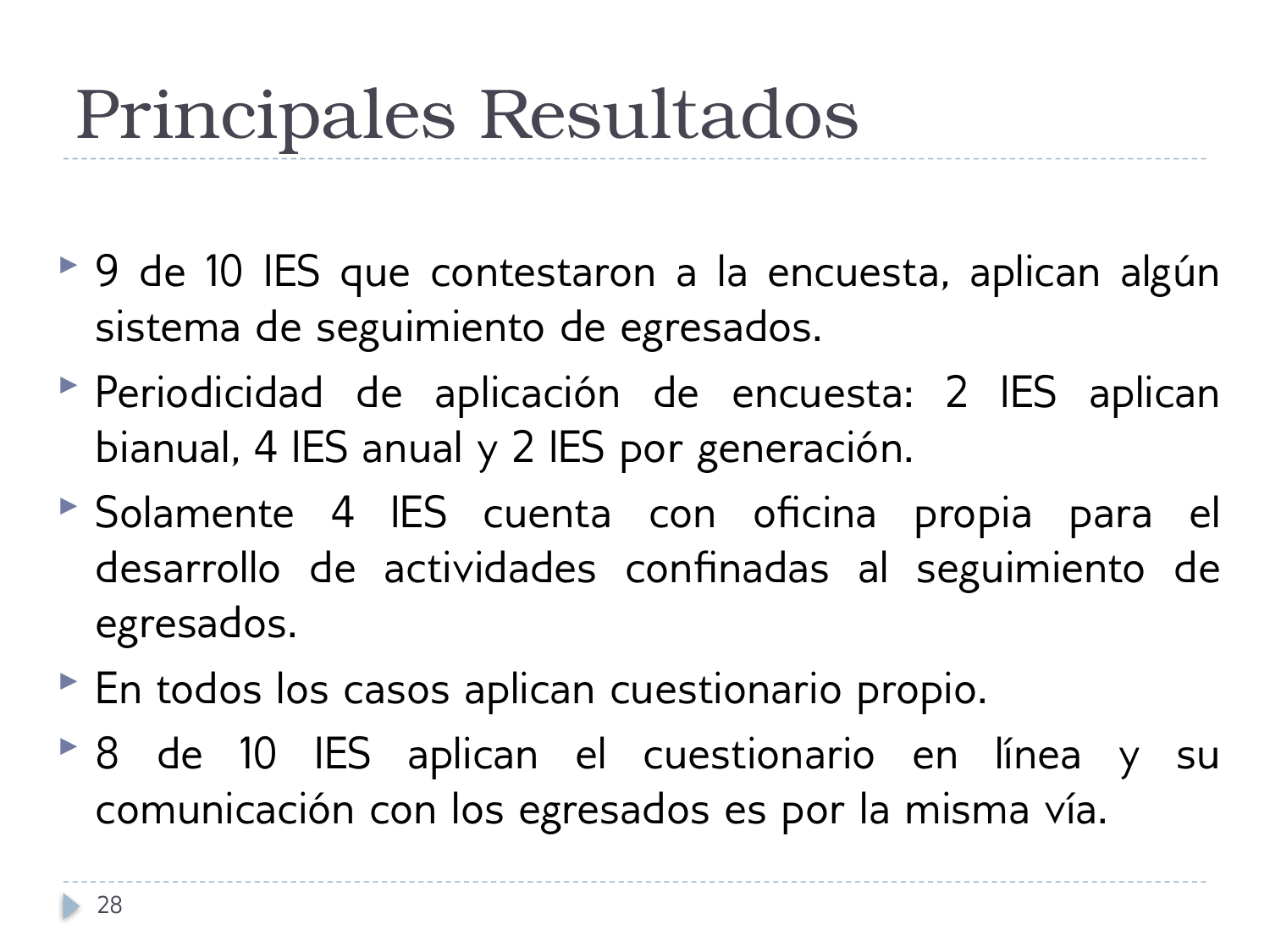

# Principales Resultados

9 de 10 IES que contestaron a la encuesta, aplican algún sistema de seguimiento de egresados.
Periodicidad de aplicación de encuesta: 2 IES aplican bianual, 4 IES anual y 2 IES por generación.
Solamente 4 IES cuenta con oficina propia para el desarrollo de actividades confinadas al seguimiento de egresados.
En todos los casos aplican cuestionario propio.
8 de 10 IES aplican el cuestionario en línea y su comunicación con los egresados es por la misma vía.
28